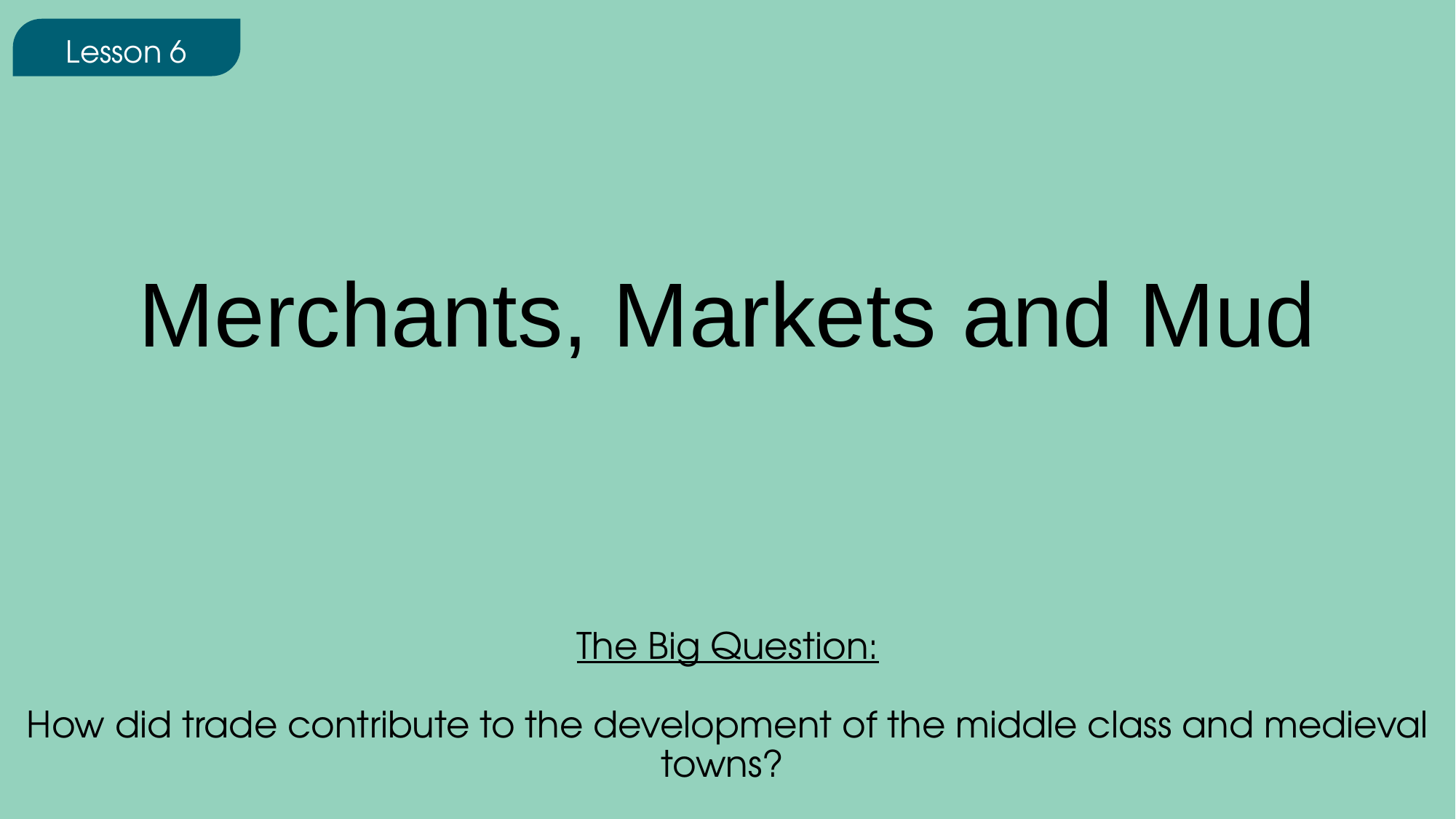

Lesson 6

Merchants, Markets and Mud
The Big Question:

How did trade contribute to the development of the middle class and medieval towns?